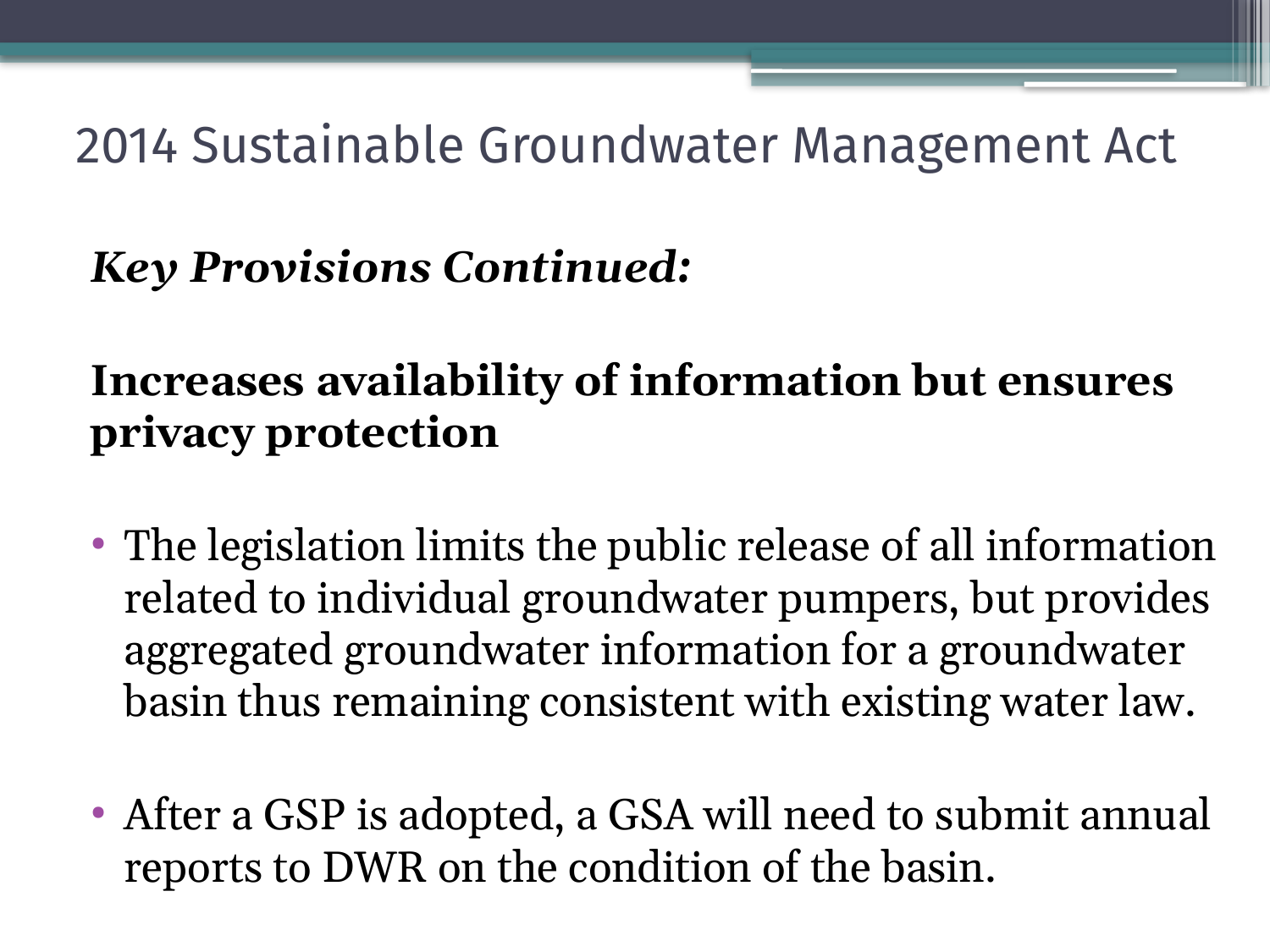

# 2014 Sustainable Groundwater Management Act
Key Provisions Continued:

Increases availability of information but ensures privacy protection

The legislation limits the public release of all information related to individual groundwater pumpers, but provides aggregated groundwater information for a groundwater basin thus remaining consistent with existing water law.

After a GSP is adopted, a GSA will need to submit annual reports to DWR on the condition of the basin.